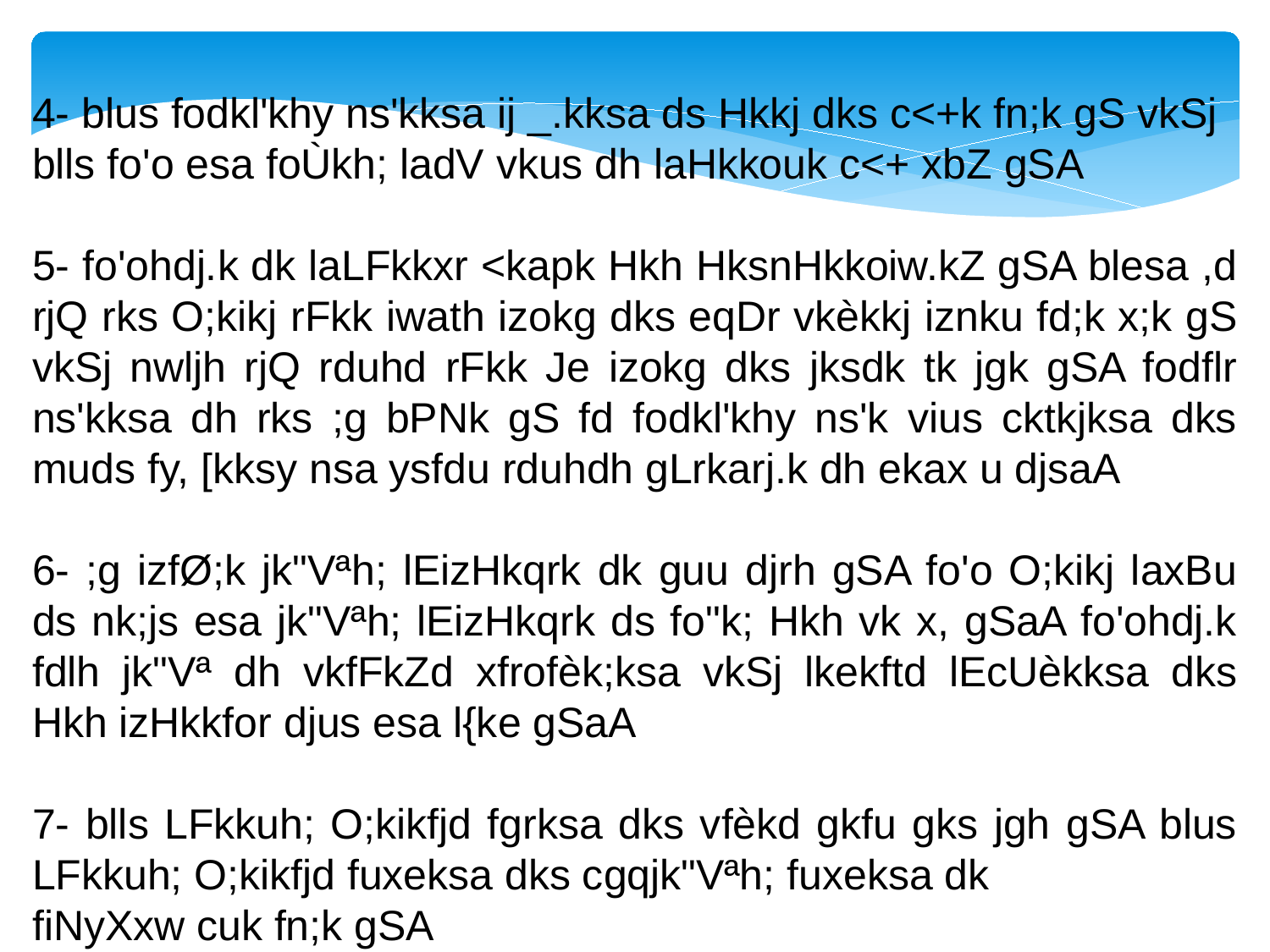

4- blus fodkl'khy ns'kksa ij _.kksa ds Hkkj dks c<+k fn;k gS vkSj blls fo'o esa foÙkh; ladV vkus dh laHkkouk c<+ xbZ gSA

5- fo'ohdj.k dk laLFkkxr <kapk Hkh HksnHkkoiw.kZ gSA blesa ,d rjQ rks O;kikj rFkk iwath izokg dks eqDr vkèkkj iznku fd;k x;k gS vkSj nwljh rjQ rduhd rFkk Je izokg dks jksdk tk jgk gSA fodflr ns'kksa dh rks ;g bPNk gS fd fodkl'khy ns'k vius cktkjksa dks muds fy, [kksy nsa ysfdu rduhdh gLrkarj.k dh ekax u djsaA

6- ;g izfØ;k jk"Vªh; lEizHkqrk dk guu djrh gSA fo'o O;kikj laxBu ds nk;js esa jk"Vªh; lEizHkqrk ds fo"k; Hkh vk x, gSaA fo'ohdj.k fdlh jk"Vª dh vkfFkZd xfrofèk;ksa vkSj lkekftd lEcUèkksa dks Hkh izHkkfor djus esa l{ke gSaA

7- blls LFkkuh; O;kikfjd fgrksa dks vfèkd gkfu gks jgh gSA blus LFkkuh; O;kikfjd fuxeksa dks cgqjk"Vªh; fuxeksa dk
fiNyXxw cuk fn;k gSA